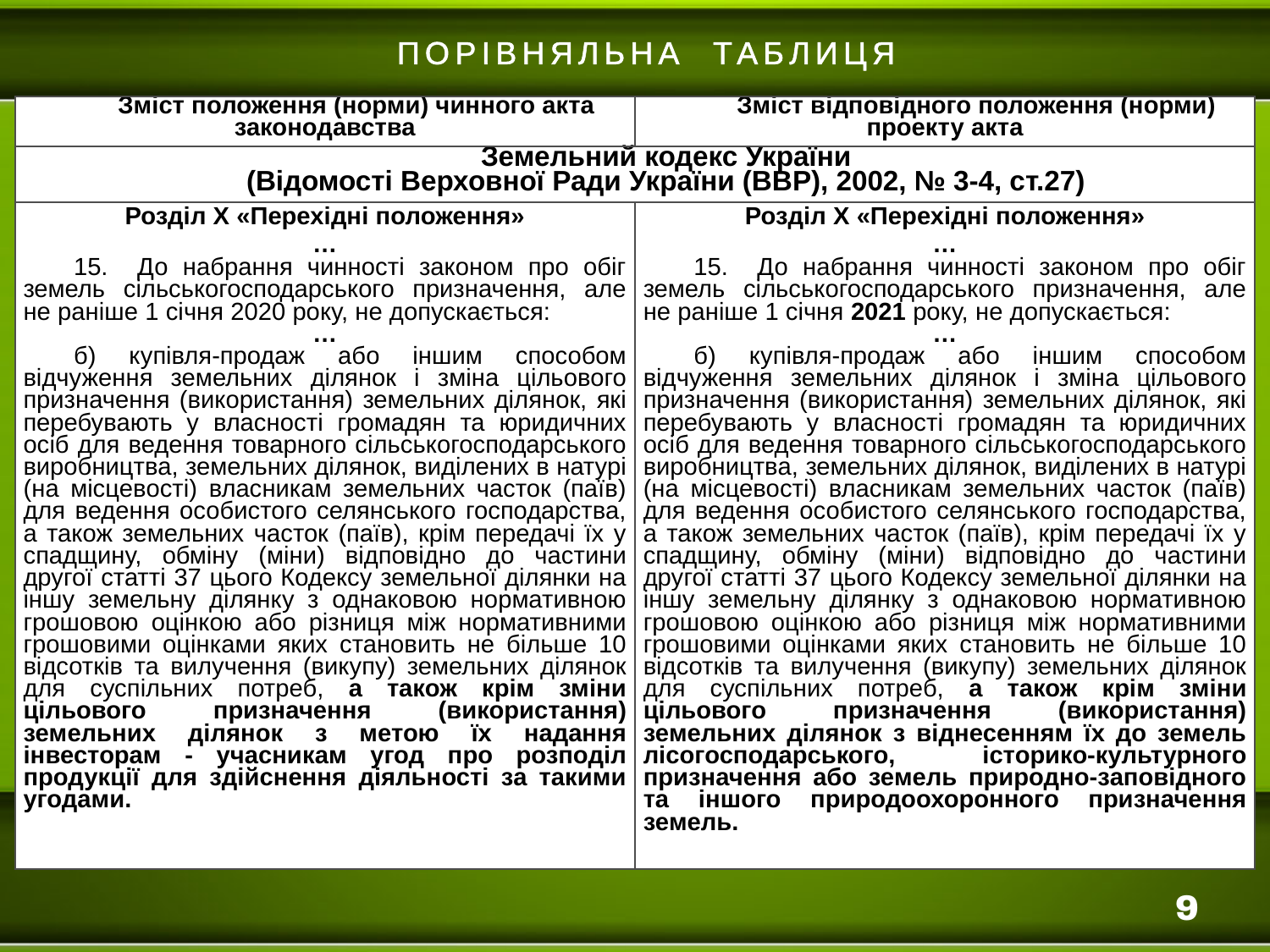

ПОРІВНЯЛЬНА  ТАБЛИЦЯ
| Зміст положення (норми) чинного акта законодавства | Зміст відповідного положення (норми) проекту акта |
| --- | --- |
| Земельний кодекс України (Відомості Верховної Ради України (ВВР), 2002, № 3-4, ст.27) |  |
| Розділ Х «Перехідні положення» … 15. До набрання чинності законом про обіг земель сільськогосподарського призначення, але не раніше 1 січня 2020 року, не допускається: … б) купівля-продаж або іншим способом відчуження земельних ділянок і зміна цільового призначення (використання) земельних ділянок, які перебувають у власності громадян та юридичних осіб для ведення товарного сільськогосподарського виробництва, земельних ділянок, виділених в натурі (на місцевості) власникам земельних часток (паїв) для ведення особистого селянського господарства, а також земельних часток (паїв), крім передачі їх у спадщину, обміну (міни) відповідно до частини другої статті 37 цього Кодексу земельної ділянки на іншу земельну ділянку з однаковою нормативною грошовою оцінкою або різниця між нормативними грошовими оцінками яких становить не більше 10 відсотків та вилучення (викупу) земельних ділянок для суспільних потреб, а також крім зміни цільового призначення (використання) земельних ділянок з метою їх надання інвесторам - учасникам угод про розподіл продукції для здійснення діяльності за такими угодами. | Розділ Х «Перехідні положення» … 15. До набрання чинності законом про обіг земель сільськогосподарського призначення, але не раніше 1 січня 2021 року, не допускається: … б) купівля-продаж або іншим способом відчуження земельних ділянок і зміна цільового призначення (використання) земельних ділянок, які перебувають у власності громадян та юридичних осіб для ведення товарного сільськогосподарського виробництва, земельних ділянок, виділених в натурі (на місцевості) власникам земельних часток (паїв) для ведення особистого селянського господарства, а також земельних часток (паїв), крім передачі їх у спадщину, обміну (міни) відповідно до частини другої статті 37 цього Кодексу земельної ділянки на іншу земельну ділянку з однаковою нормативною грошовою оцінкою або різниця між нормативними грошовими оцінками яких становить не більше 10 відсотків та вилучення (викупу) земельних ділянок для суспільних потреб, а також крім зміни цільового призначення (використання) земельних ділянок з віднесенням їх до земель лісогосподарського, історико-культурного призначення або земель природно-заповідного та іншого природоохоронного призначення земель. |
9